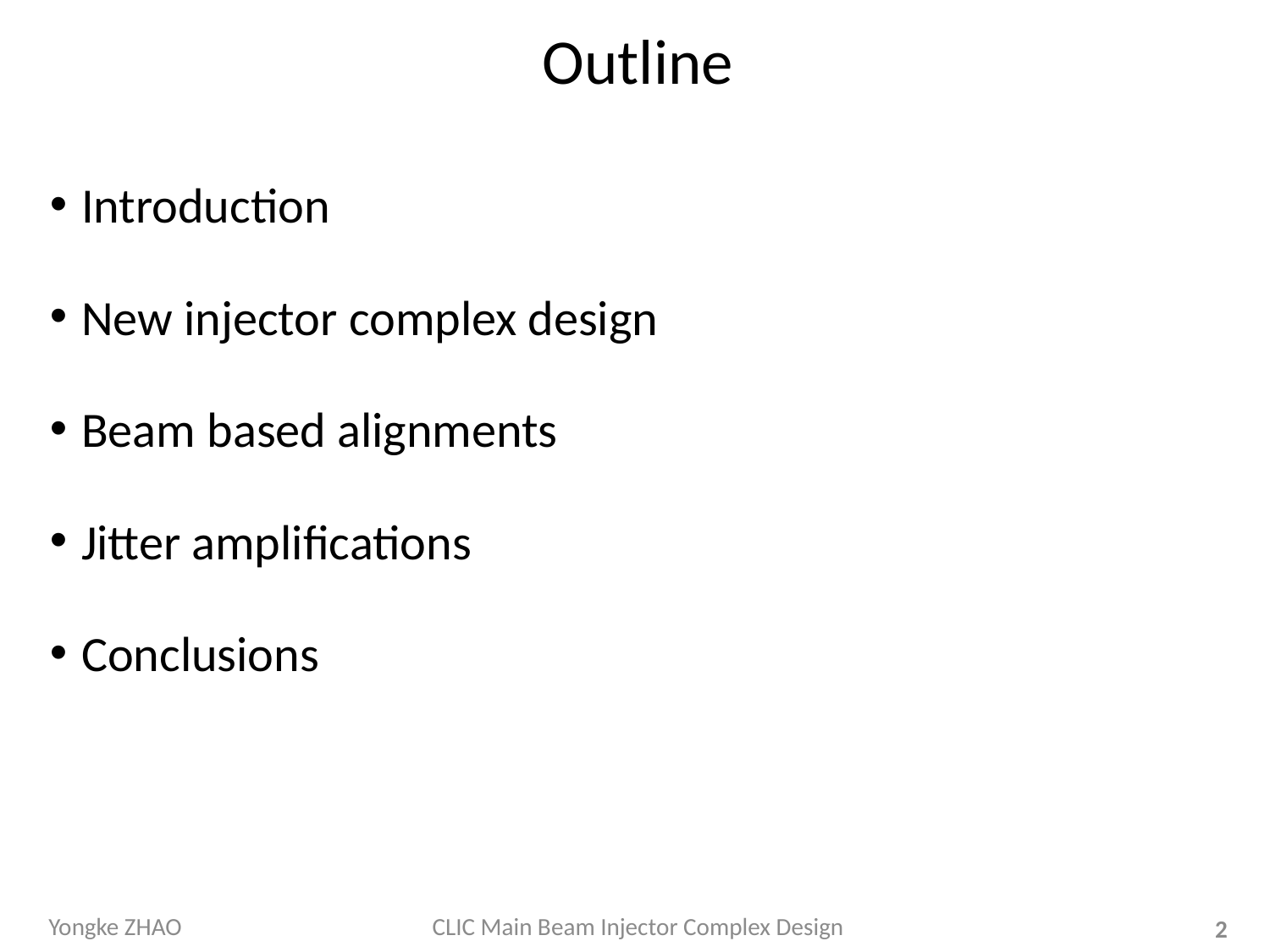

# Outline
Introduction
New injector complex design
Beam based alignments
Jitter amplifications
Conclusions
Yongke ZHAO
CLIC Main Beam Injector Complex Design
2